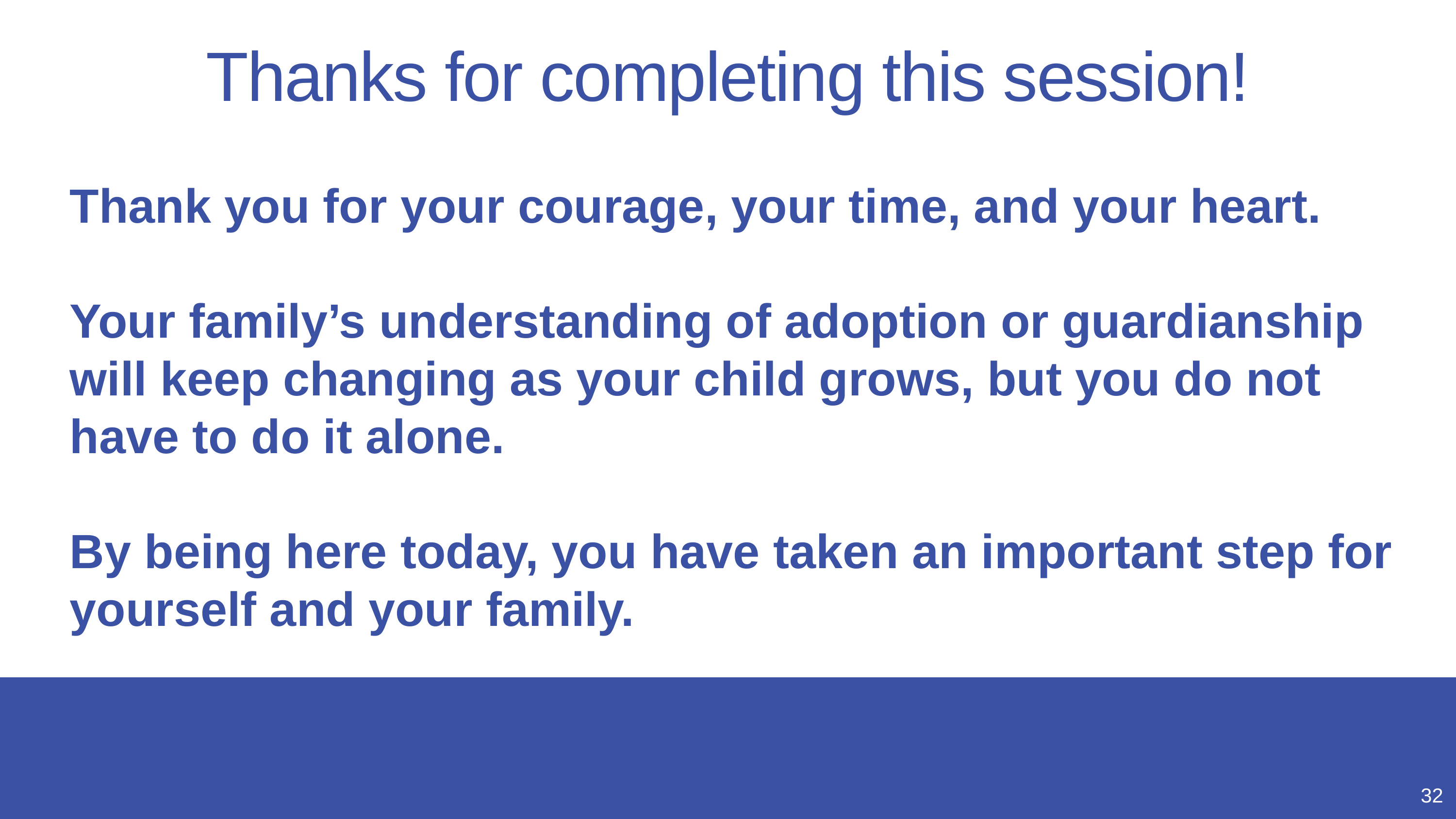

Thanks for completing this session!

Thank you for your courage, your time, and your heart.

Your family’s understanding of adoption or guardianship will keep changing as your child grows, but you do not have to do it alone.

By being here today, you have taken an important step for yourself and your family.

32